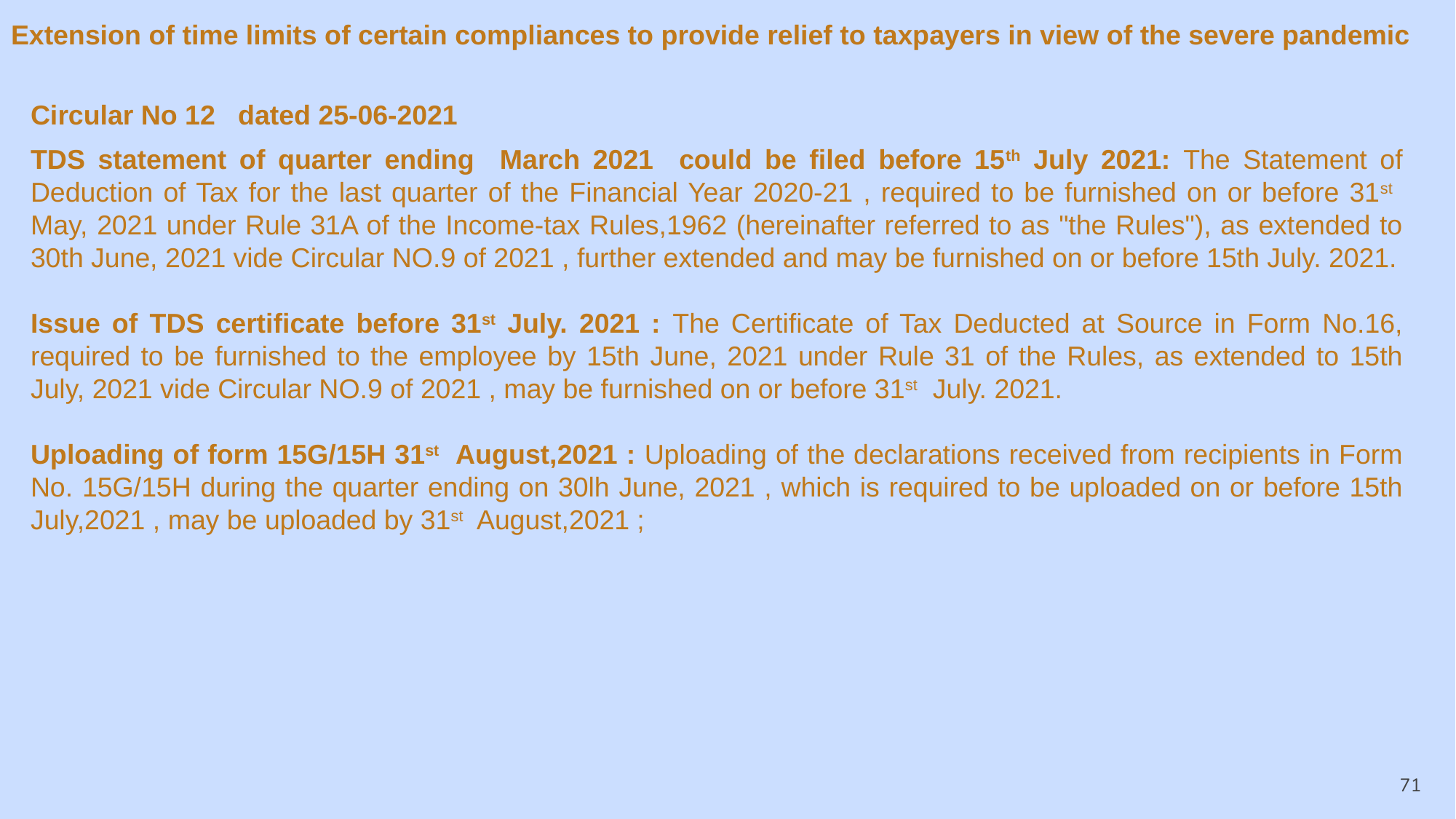

Extension of time limits of certain compliances to provide relief to taxpayers in view of the severe pandemic
Circular No 12   dated 25-06-2021
TDS statement of quarter ending  March 2021  could be filed before 15th July 2021: The Statement of Deduction of Tax for the last quarter of the Financial Year 2020-21 , required to be furnished on or before 31st  May, 2021 under Rule 31A of the Income-tax Rules,1962 (hereinafter referred to as "the Rules"), as extended to 30th June, 2021 vide Circular NO.9 of 2021 , further extended and may be furnished on or before 15th July. 2021.

Issue of TDS certificate before 31st July. 2021 : The Certificate of Tax Deducted at Source in Form No.16, required to be furnished to the employee by 15th June, 2021 under Rule 31 of the Rules, as extended to 15th July, 2021 vide Circular NO.9 of 2021 , may be furnished on or before 31st  July. 2021.

Uploading of form 15G/15H 31st  August,2021 : Uploading of the declarations received from recipients in Form No. 15G/15H during the quarter ending on 30lh June, 2021 , which is required to be uploaded on or before 15th July,2021 , may be uploaded by 31st  August,2021 ;

71